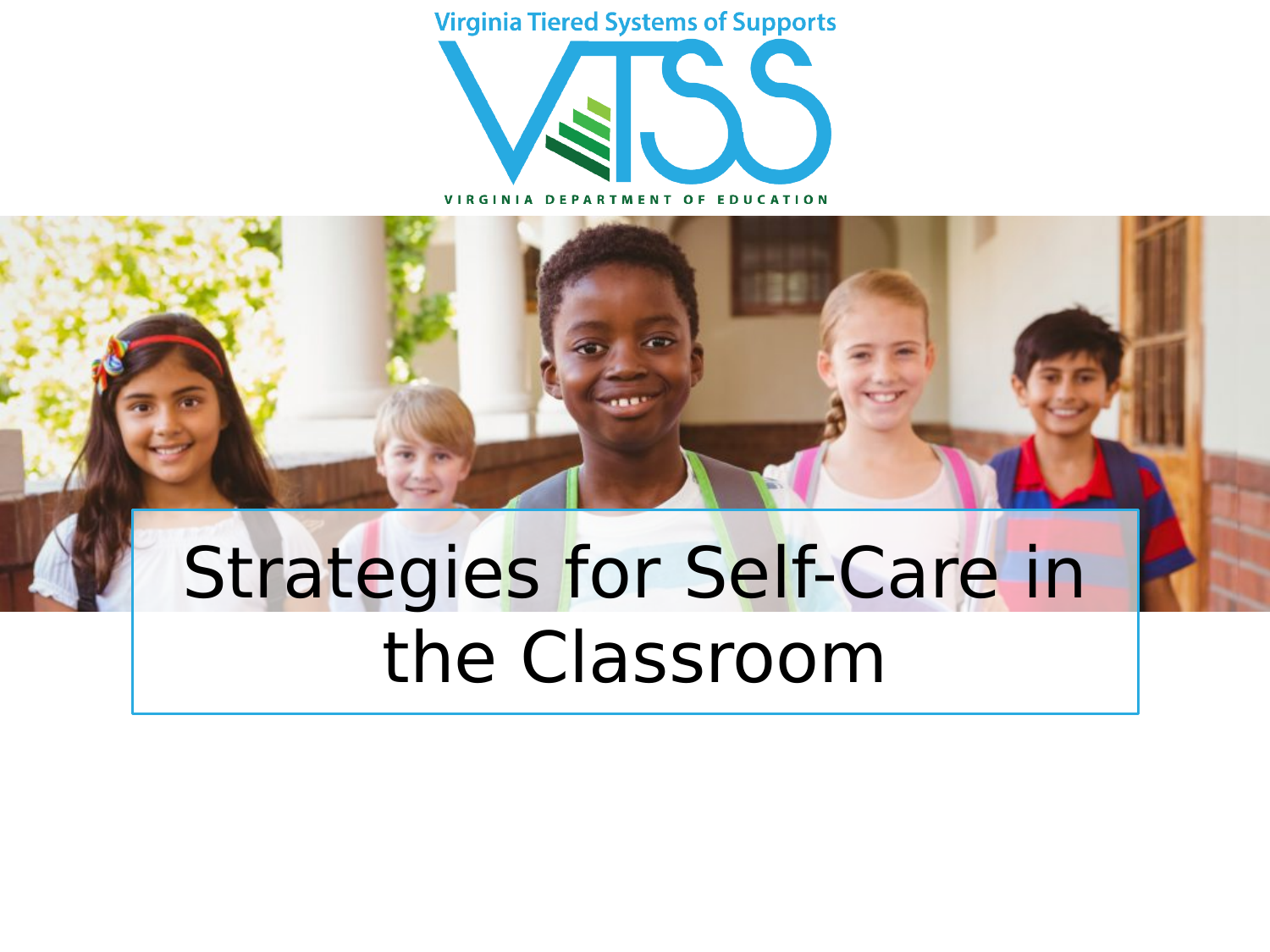

# Strategies for Self-Care in the Classroom